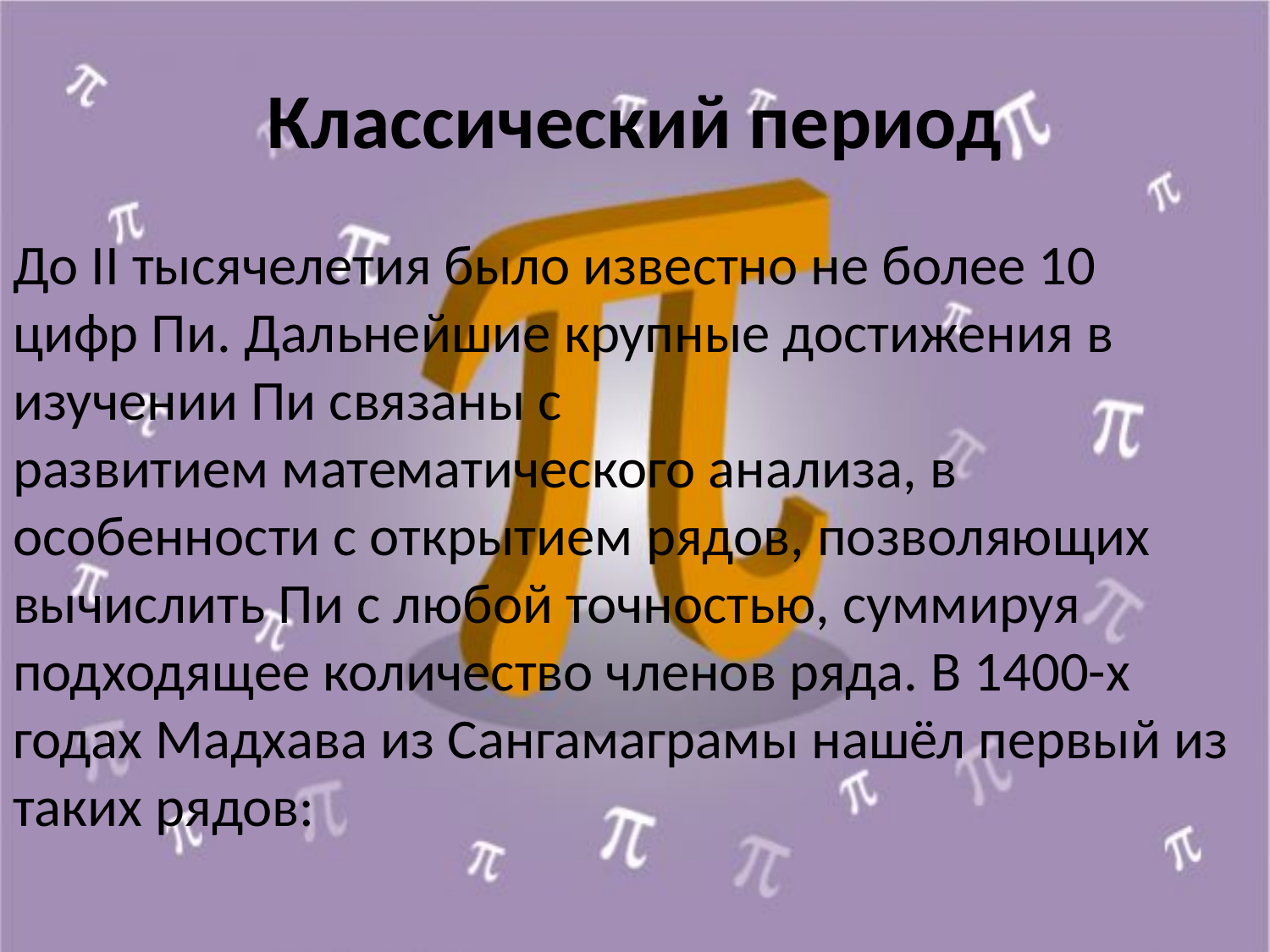

# Классический период
До II тысячелетия было известно не более 10 цифр Пи. Дальнейшие крупные достижения в изучении Пи связаны с развитием математического анализа, в особенности с открытием рядов, позволяющих вычислить Пи с любой точностью, суммируя подходящее количество членов ряда. В 1400-х годах Мадхава из Сангамаграмы нашёл первый из таких рядов: